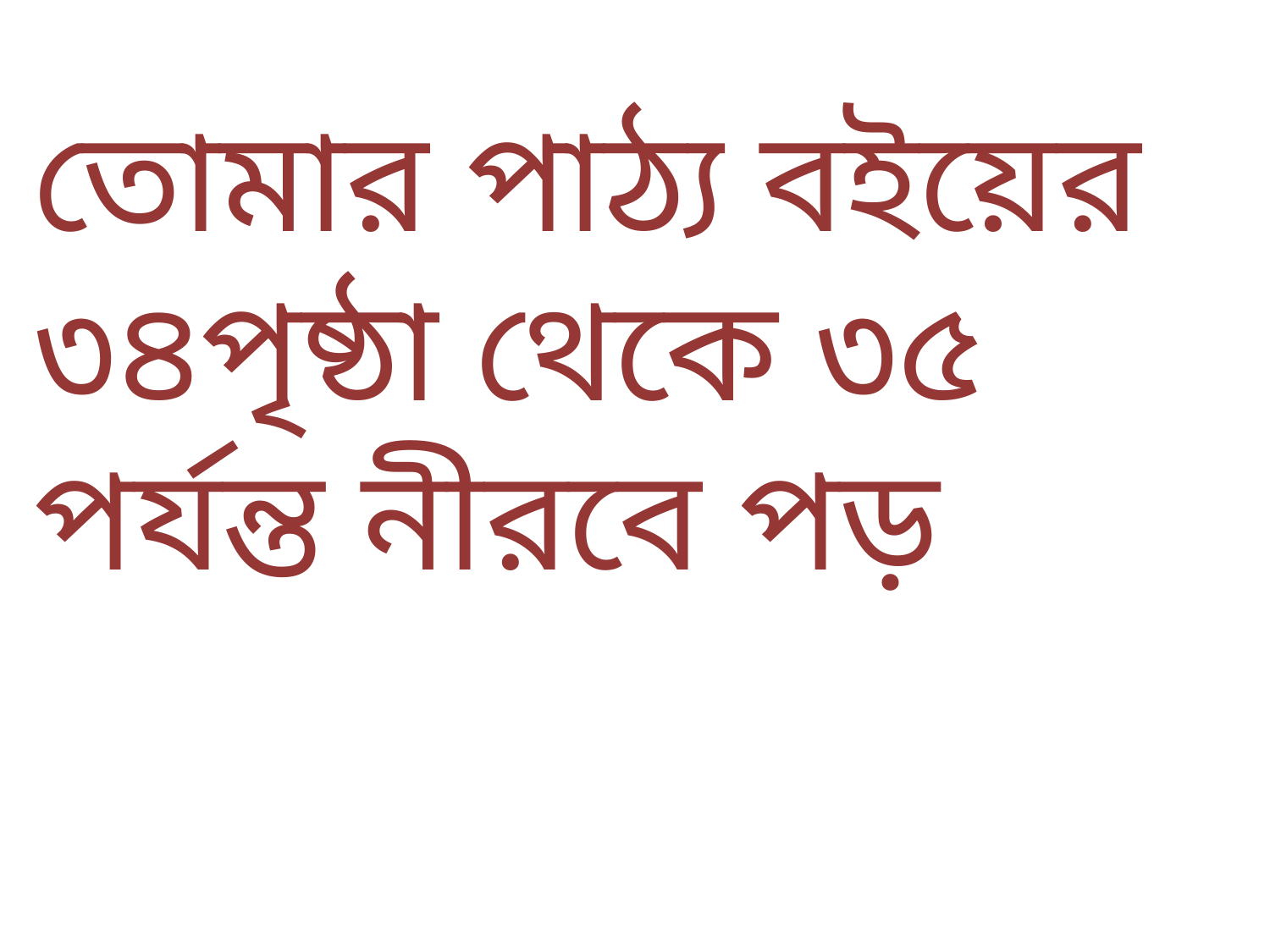

তোমার পাঠ্য বইয়ের ৩৪পৃষ্ঠা থেকে ৩৫ পর্যন্ত নীরবে পড়